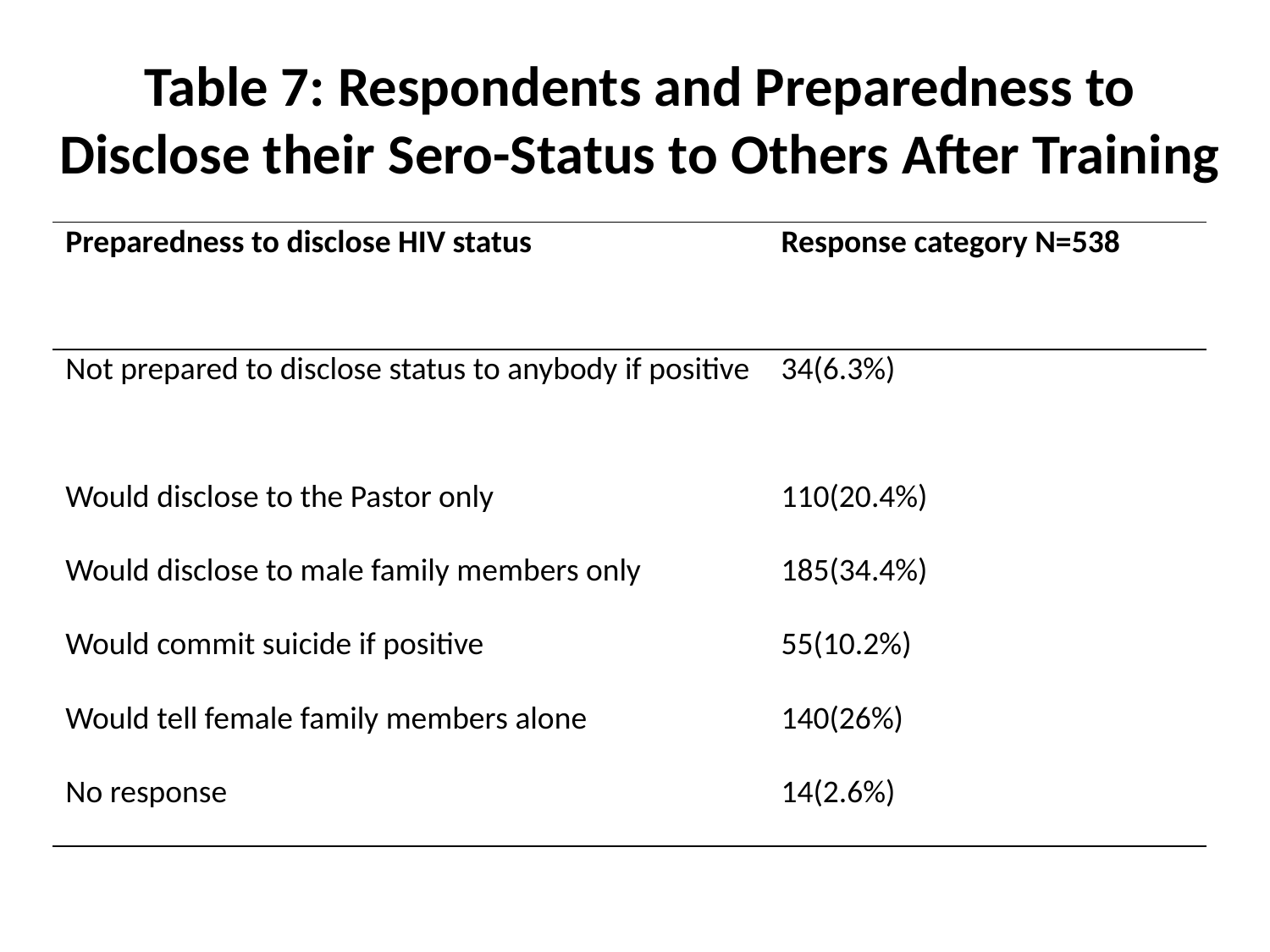

# Table 7: Respondents and Preparedness to Disclose their Sero-Status to Others After Training
| Preparedness to disclose HIV status | Response category N=538 |
| --- | --- |
| Not prepared to disclose status to anybody if positive | 34(6.3%) |
| Would disclose to the Pastor only | 110(20.4%) |
| Would disclose to male family members only | 185(34.4%) |
| Would commit suicide if positive | 55(10.2%) |
| Would tell female family members alone | 140(26%) |
| No response | 14(2.6%) |